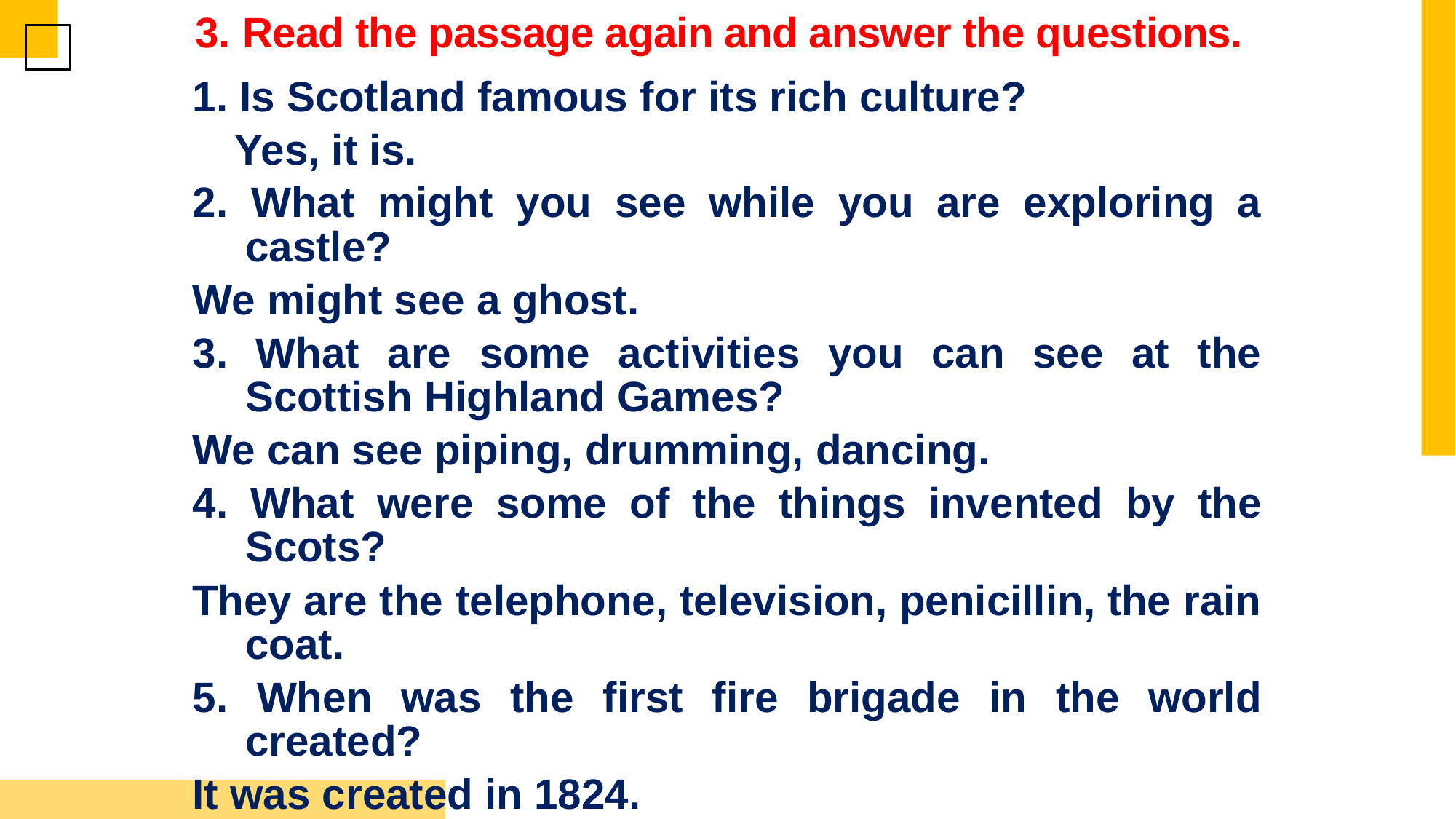

3. Read the passage again and answer the questions.
1. Is Scotland famous for its rich culture?
Yes, it is.
2. What might you see while you are exploring a castle?
We might see a ghost.
3. What are some activities you can see at the Scottish Highland Games?
We can see piping, drumming, dancing.
4. What were some of the things invented by the Scots?
They are the telephone, television, penicillin, the rain coat.
5. When was the first fire brigade in the world created?
It was created in 1824.